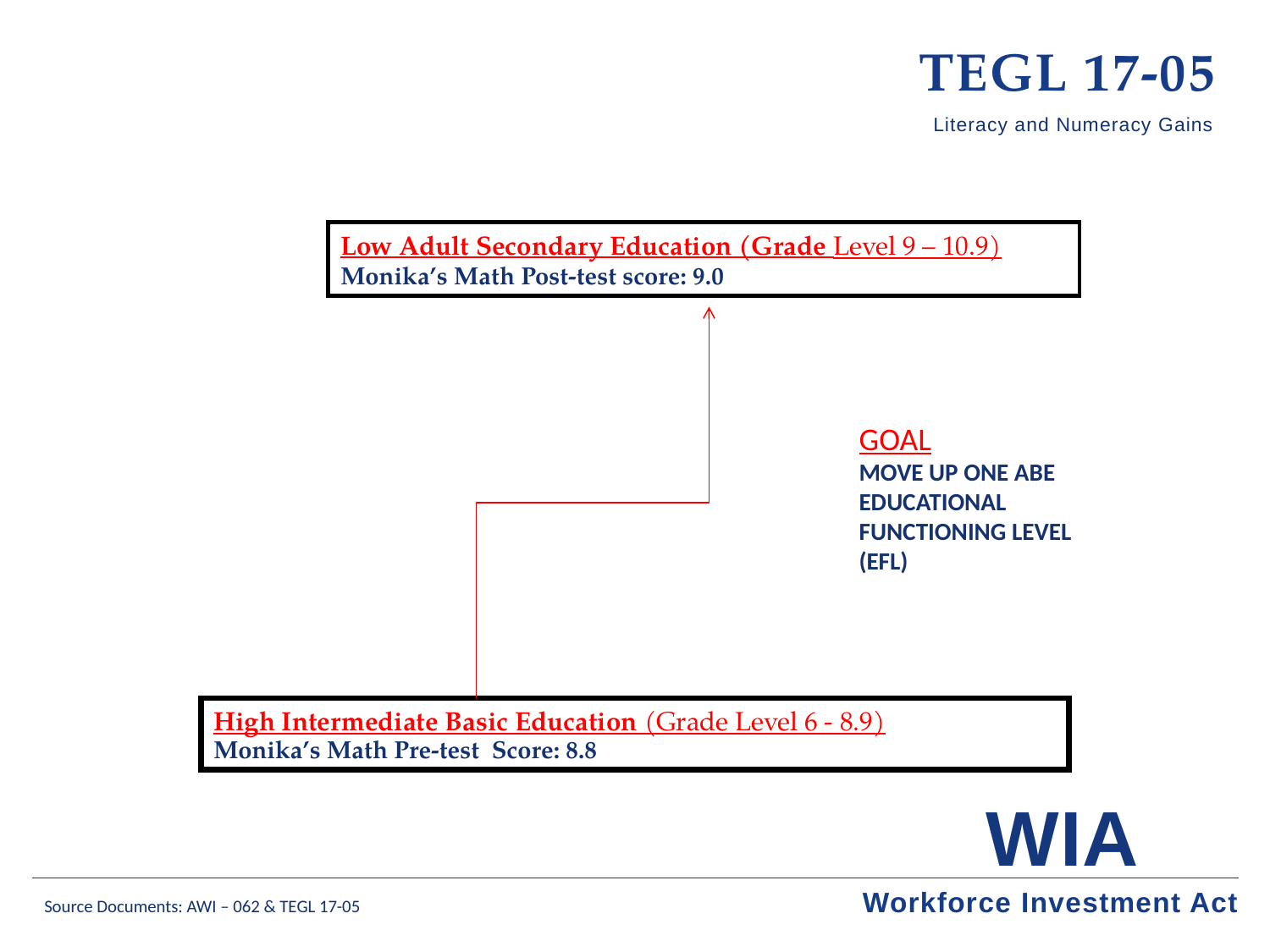

TEGL 17-05
Low Adult Secondary Education (Grade Level 9 – 10.9)
Monika’s Math Post-test score: 9.0

Goal
Move up one ABE Educational functioning Level (EFL)

Monika’s Math Pre-test  Score: 8.8
High Intermediate Basic Education (Grade Level 6 - 8.9)
Workforce Investment Act
Source Documents: AWI – 062 & TEGL 17-05